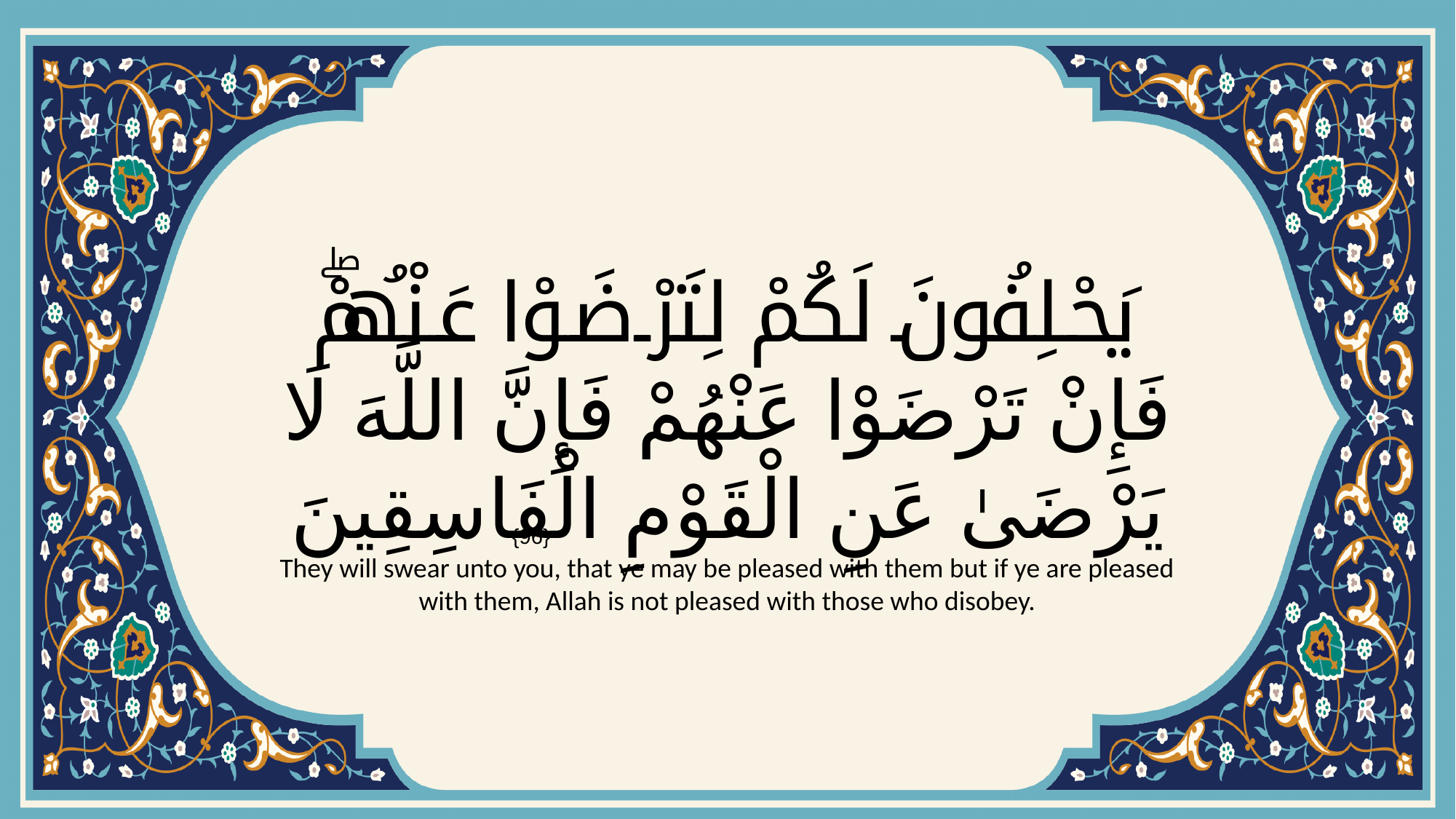

# يَحْلِفُونَ لَكُمْ لِتَرْضَوْا عَنْهُمْۖ فَإِنْ تَرْضَوْا عَنْهُمْ فَإِنَّ اللَّهَ لَا يَرْضَىٰ عَنِ الْقَوْمِ الْفَاسِقِينَ
{96}
They will swear unto you, that ye may be pleased with them but if ye are pleased with them, Allah is not pleased with those who disobey.